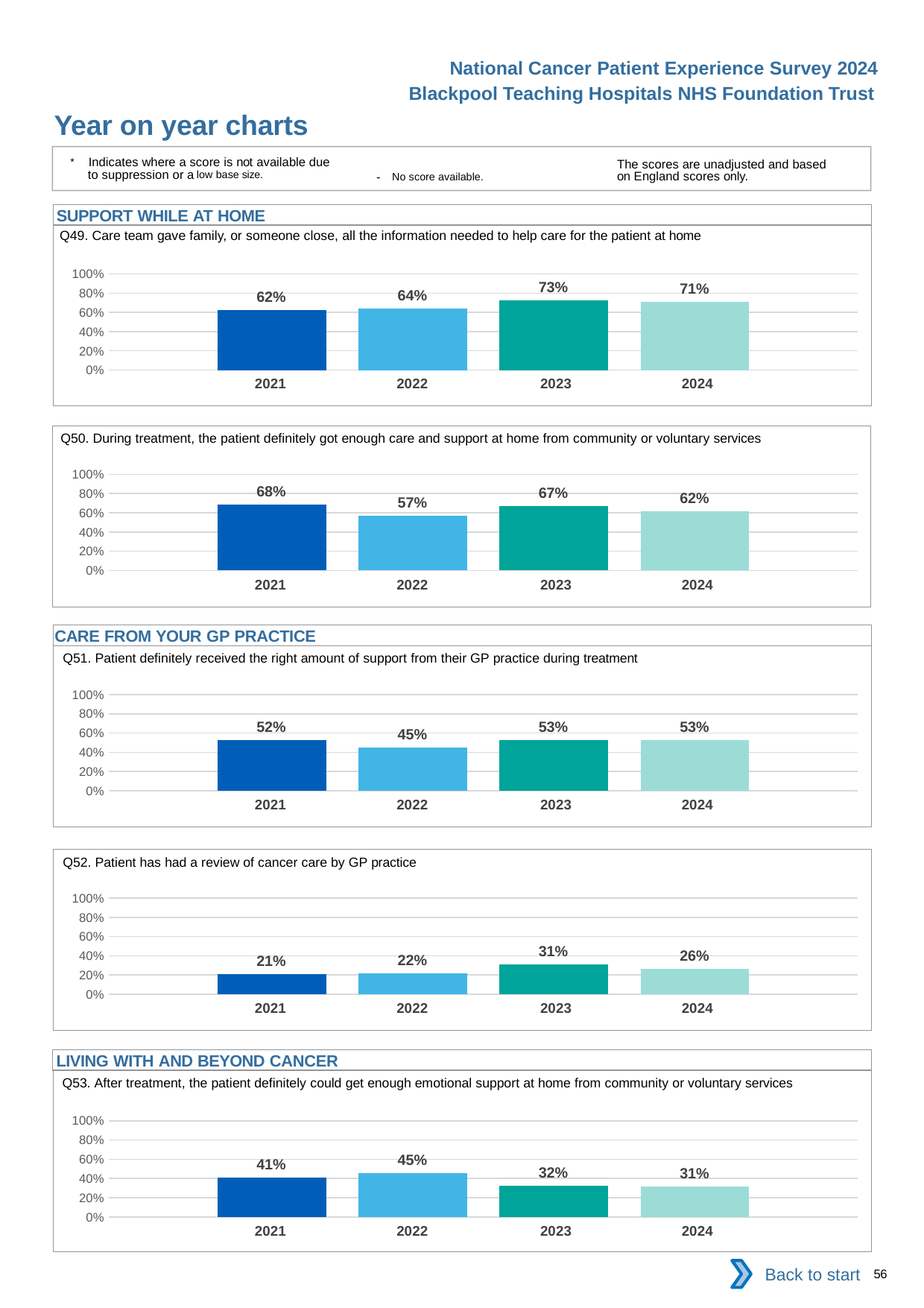

National Cancer Patient Experience Survey 2024
Blackpool Teaching Hospitals NHS Foundation Trust
Year on year charts

*  Indicates where a score is not available due to suppression or a low base size.
The scores are unadjusted and based on England scores only.
- No score available.
SUPPORT WHILE AT HOME
Q49. Care team gave family, or someone close, all the information needed to help care for the patient at home

### Chart

| Category | 2021 | 2022 | 2023 | 2024 |
|---|---|---|---|---|
| Category 1 | 0.6242038 | 0.6392405 | 0.7264957 | 0.712 |
| 2021 | 2022 | 2023 | 2024 |
| --- | --- | --- | --- |
Q50. During treatment, the patient definitely got enough care and support at home from community or voluntary services

### Chart

| Category | 2021 | 2022 | 2023 | 2024 |
|---|---|---|---|---|
| Category 1 | 0.6823529 | 0.5679012 | 0.6666667 | 0.6164384 |
| 2021 | 2022 | 2023 | 2024 |
| --- | --- | --- | --- |
CARE FROM YOUR GP PRACTICE
Q51. Patient definitely received the right amount of support from their GP practice during treatment

### Chart

| Category | 2021 | 2022 | 2023 | 2024 |
|---|---|---|---|---|
| Category 1 | 0.5241935 | 0.4482759 | 0.5263158 | 0.53 |
| 2021 | 2022 | 2023 | 2024 |
| --- | --- | --- | --- |
Q52. Patient has had a review of cancer care by GP practice

### Chart

| Category | 2021 | 2022 | 2023 | 2024 |
|---|---|---|---|---|
| Category 1 | 0.2065728 | 0.2159624 | 0.3067485 | 0.2619048 |
| 2021 | 2022 | 2023 | 2024 |
| --- | --- | --- | --- |
LIVING WITH AND BEYOND CANCER
Q53. After treatment, the patient definitely could get enough emotional support at home from community or voluntary services

### Chart

| Category | 2021 | 2022 | 2023 | 2024 |
|---|---|---|---|---|
| Category 1 | 0.4117647 | 0.4545455 | 0.3243243 | 0.3125 |
| 2021 | 2022 | 2023 | 2024 |
| --- | --- | --- | --- |
Back to start

56